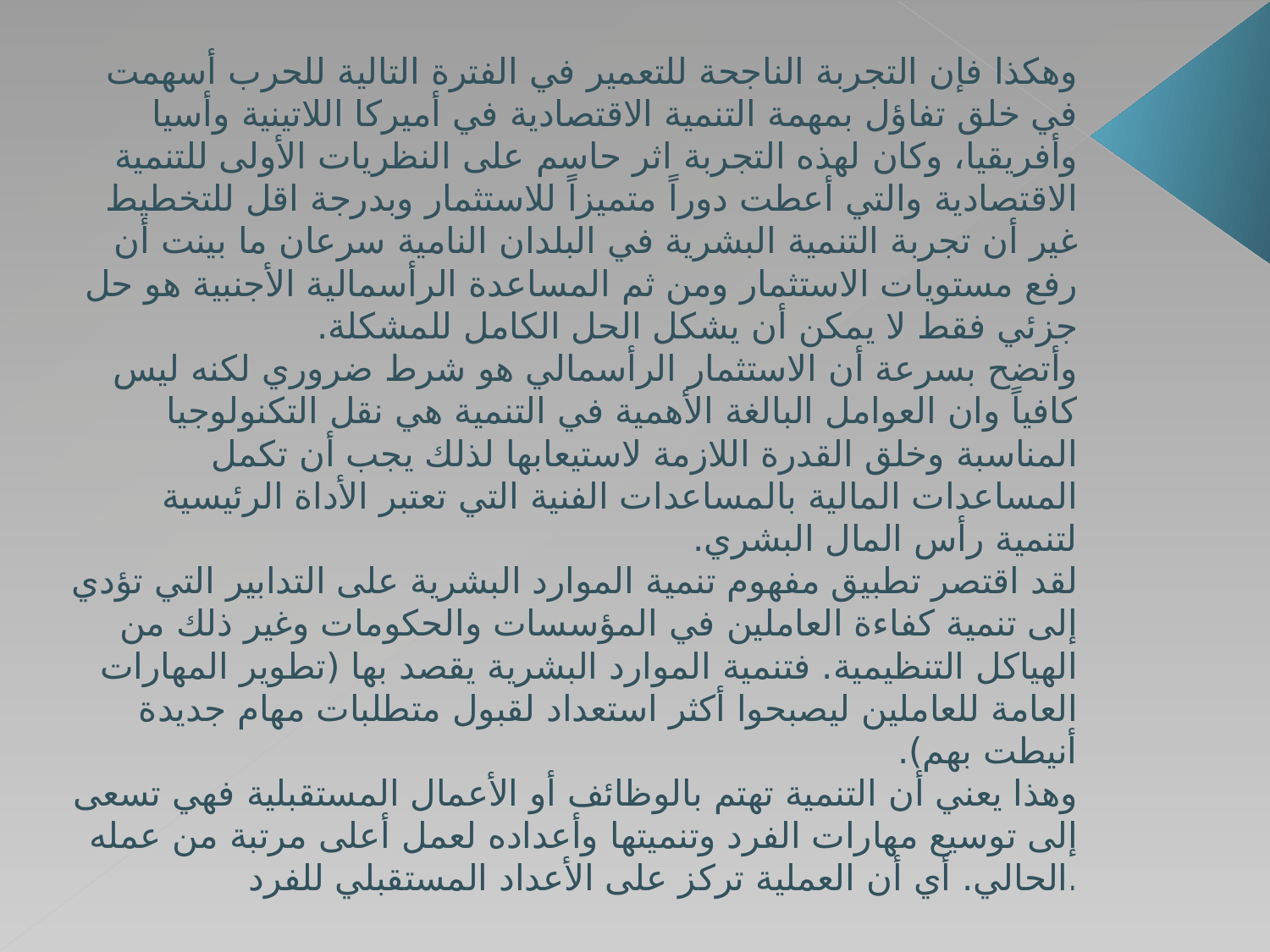

وهكذا فإن التجربة الناجحة للتعمير في الفترة التالية للحرب أسهمت في خلق تفاؤل بمهمة التنمية الاقتصادية في أميركا اللاتينية وأسيا وأفريقيا، وكان لهذه التجربة اثر حاسم على النظريات الأولى للتنمية الاقتصادية والتي أعطت دوراً متميزاً للاستثمار وبدرجة اقل للتخطيط غير أن تجربة التنمية البشرية في البلدان النامية سرعان ما بينت أن رفع مستويات الاستثمار ومن ثم المساعدة الرأسمالية الأجنبية هو حل جزئي فقط لا يمكن أن يشكل الحل الكامل للمشكلة.
وأتضح بسرعة أن الاستثمار الرأسمالي هو شرط ضروري لكنه ليس كافياً وان العوامل البالغة الأهمية في التنمية هي نقل التكنولوجيا المناسبة وخلق القدرة اللازمة لاستيعابها لذلك يجب أن تكمل المساعدات المالية بالمساعدات الفنية التي تعتبر الأداة الرئيسية لتنمية رأس المال البشري.
لقد اقتصر تطبيق مفهوم تنمية الموارد البشرية على التدابير التي تؤدي إلى تنمية كفاءة العاملين في المؤسسات والحكومات وغير ذلك من الهياكل التنظيمية. فتنمية الموارد البشرية يقصد بها (تطوير المهارات العامة للعاملين ليصبحوا أكثر استعداد لقبول متطلبات مهام جديدة أنيطت بهم).
وهذا يعني أن التنمية تهتم بالوظائف أو الأعمال المستقبلية فهي تسعى إلى توسيع مهارات الفرد وتنميتها وأعداده لعمل أعلى مرتبة من عمله الحالي. أي أن العملية تركز على الأعداد المستقبلي للفرد.